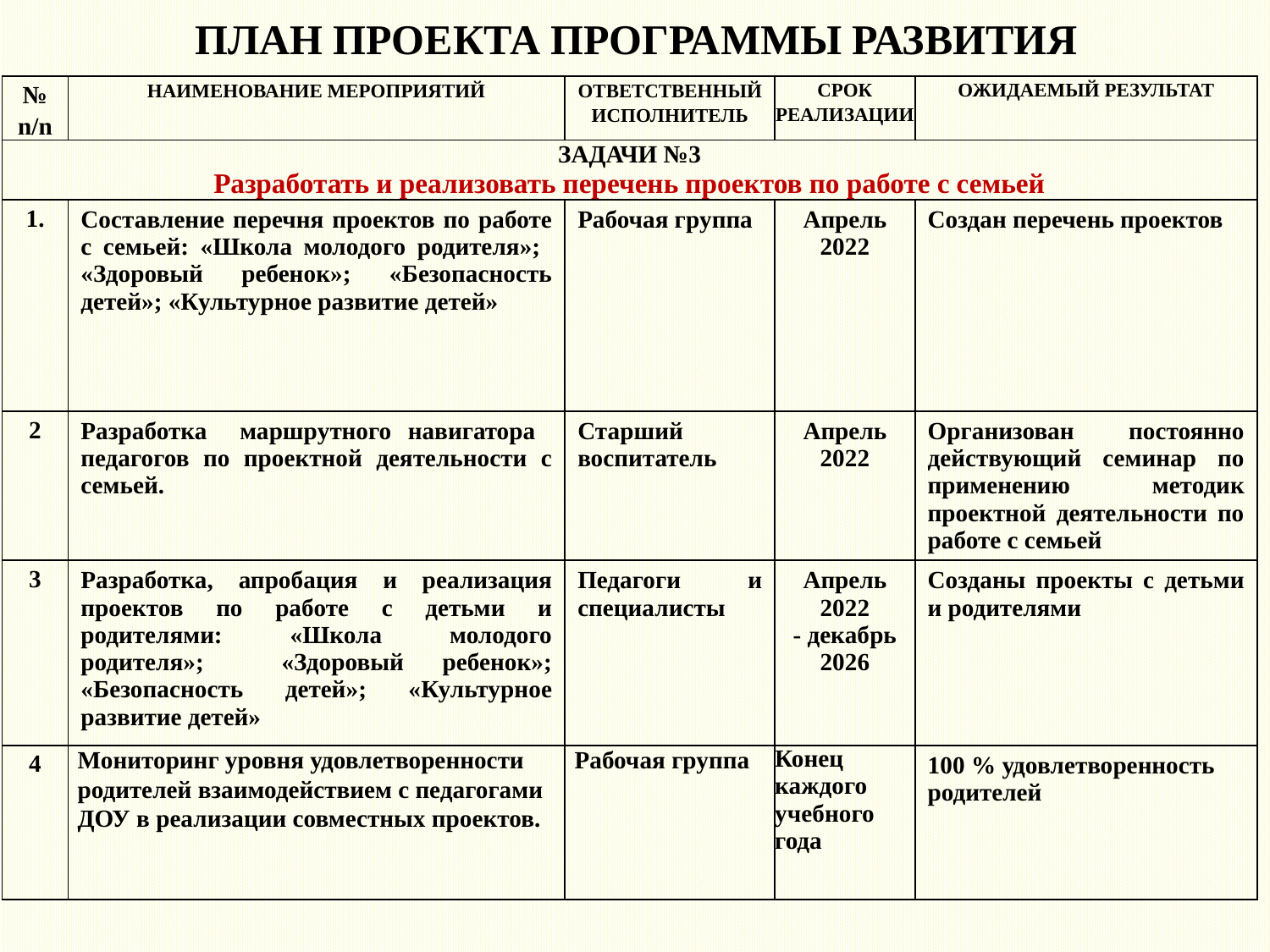

# ПЛАН ПРОЕКТА ПРОГРАММЫ РАЗВИТИЯ
| № n/n | НАИМЕНОВАНИЕ МЕРОПРИЯТИЙ | ОТВЕТСТВЕННЫЙ ИСПОЛНИТЕЛЬ | СРОК РЕАЛИЗАЦИИ | ОЖИДАЕМЫЙ РЕЗУЛЬТАТ |
| --- | --- | --- | --- | --- |
| ЗАДАЧИ №3 Разработать и реализовать перечень проектов по работе с семьей |  |  |  |  |
| 1. | Составление перечня проектов по работе с семьей: «Школа молодого родителя»; «Здоровый ребенок»; «Безопасность детей»; «Культурное развитие детей» | Рабочая группа | Апрель 2022 | Создан перечень проектов |
| 2 | Разработка маршрутного навигатора педагогов по проектной деятельности с семьей. | Старший воспитатель | Апрель 2022 | Организован постоянно действующий семинар по применению методик проектной деятельности по работе с семьей |
| 3 | Разработка, апробация и реализация проектов по работе с детьми и родителями: «Школа молодого родителя»; «Здоровый ребенок»; «Безопасность детей»; «Культурное развитие детей» | Педагоги и специалисты | Апрель 2022 - декабрь 2026 | Созданы проекты с детьми и родителями |
| 4 | Мониторинг уровня удовлетворенности родителей взаимодействием с педагогами ДОУ в реализации совместных проектов. | Рабочая группа | Конец каждого учебного года | 100 % удовлетворенность родителей |